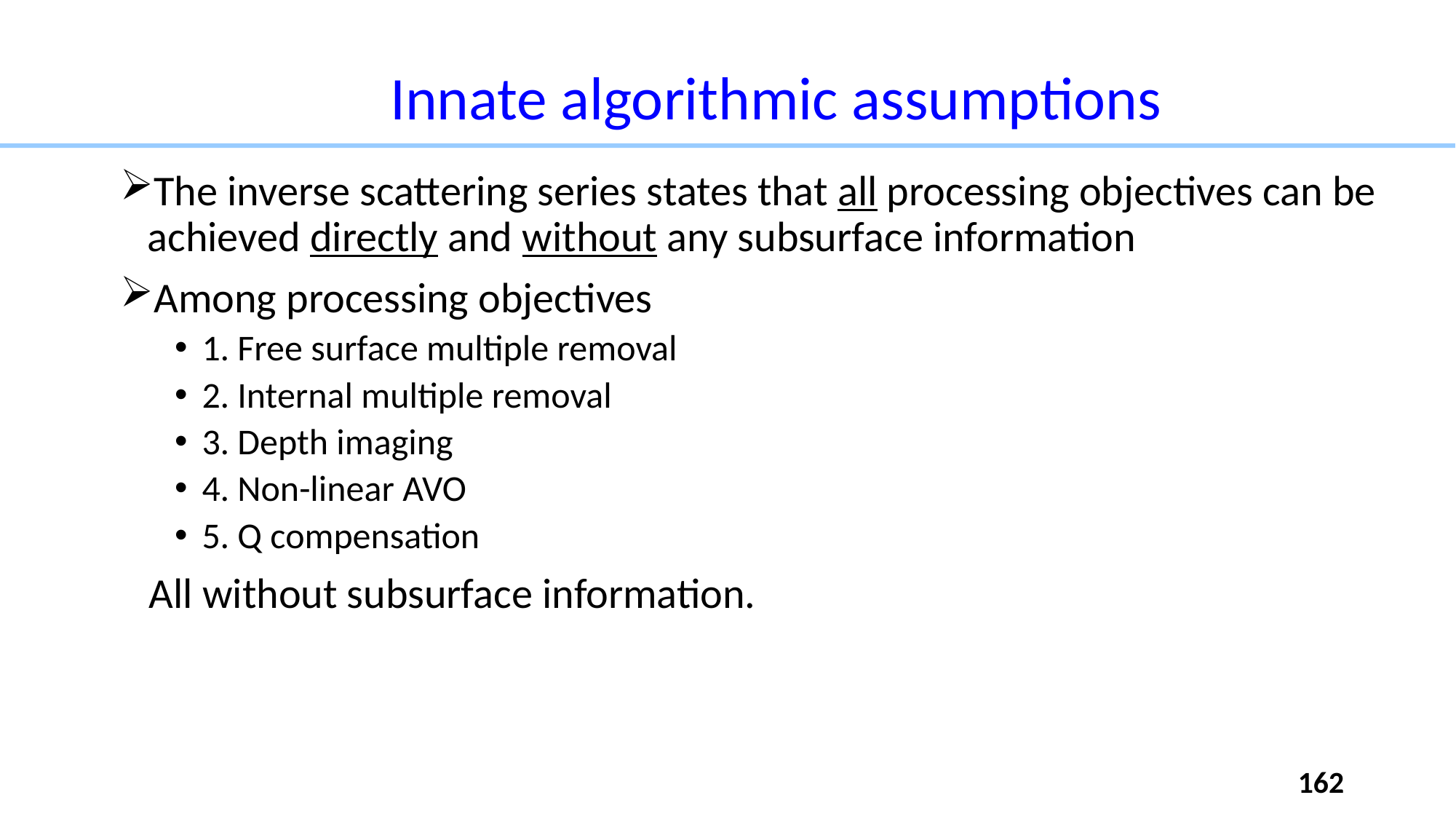

Innate algorithmic assumptions

The inverse scattering series states that all processing objectives can be achieved directly and without any subsurface information
Among processing objectives
1. Free surface multiple removal
2. Internal multiple removal
3. Depth imaging
4. Non-linear AVO
5. Q compensation
   All without subsurface information.

162